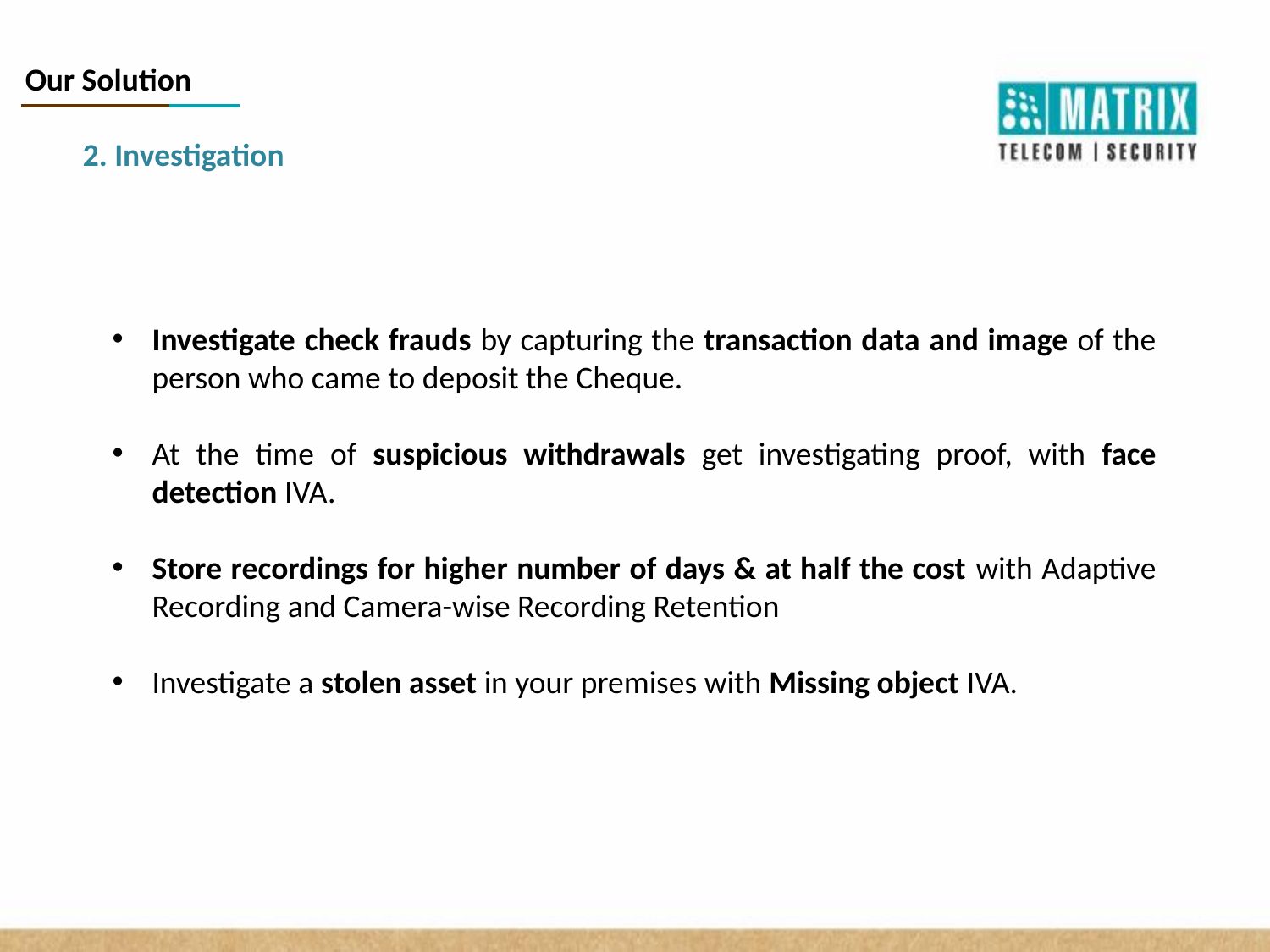

Our Solution
2. Investigation

Investigate check frauds by capturing the transaction data and image of the person who came to deposit the Cheque.

At the time of suspicious withdrawals get investigating proof, with face detection IVA.

Store recordings for higher number of days & at half the cost with Adaptive Recording and Camera-wise Recording Retention

Investigate a stolen asset in your premises with Missing object IVA.